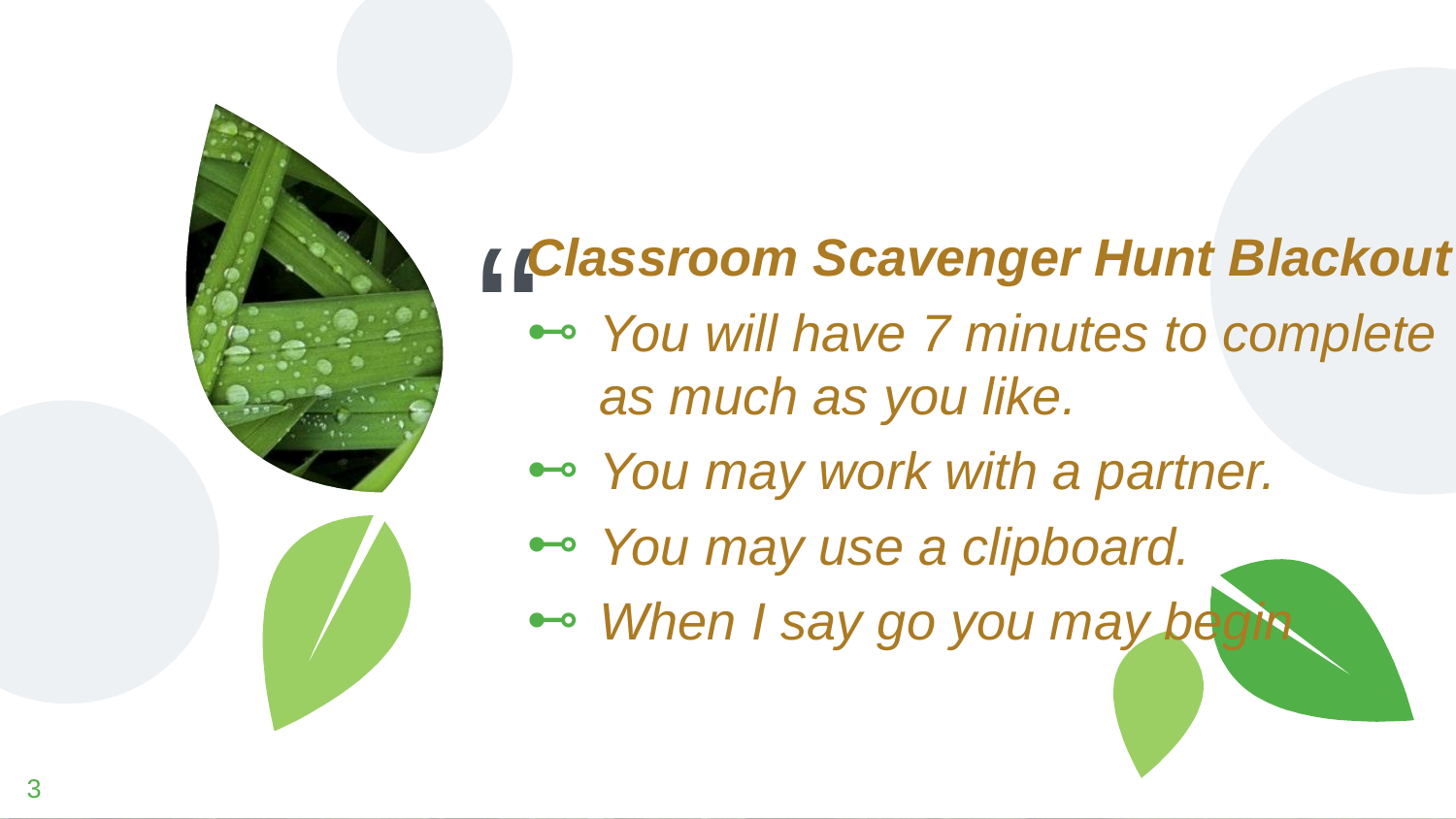

Classroom Scavenger Hunt Blackout
You will have 7 minutes to complete as much as you like.
You may work with a partner.
You may use a clipboard.
When I say go you may begin

3